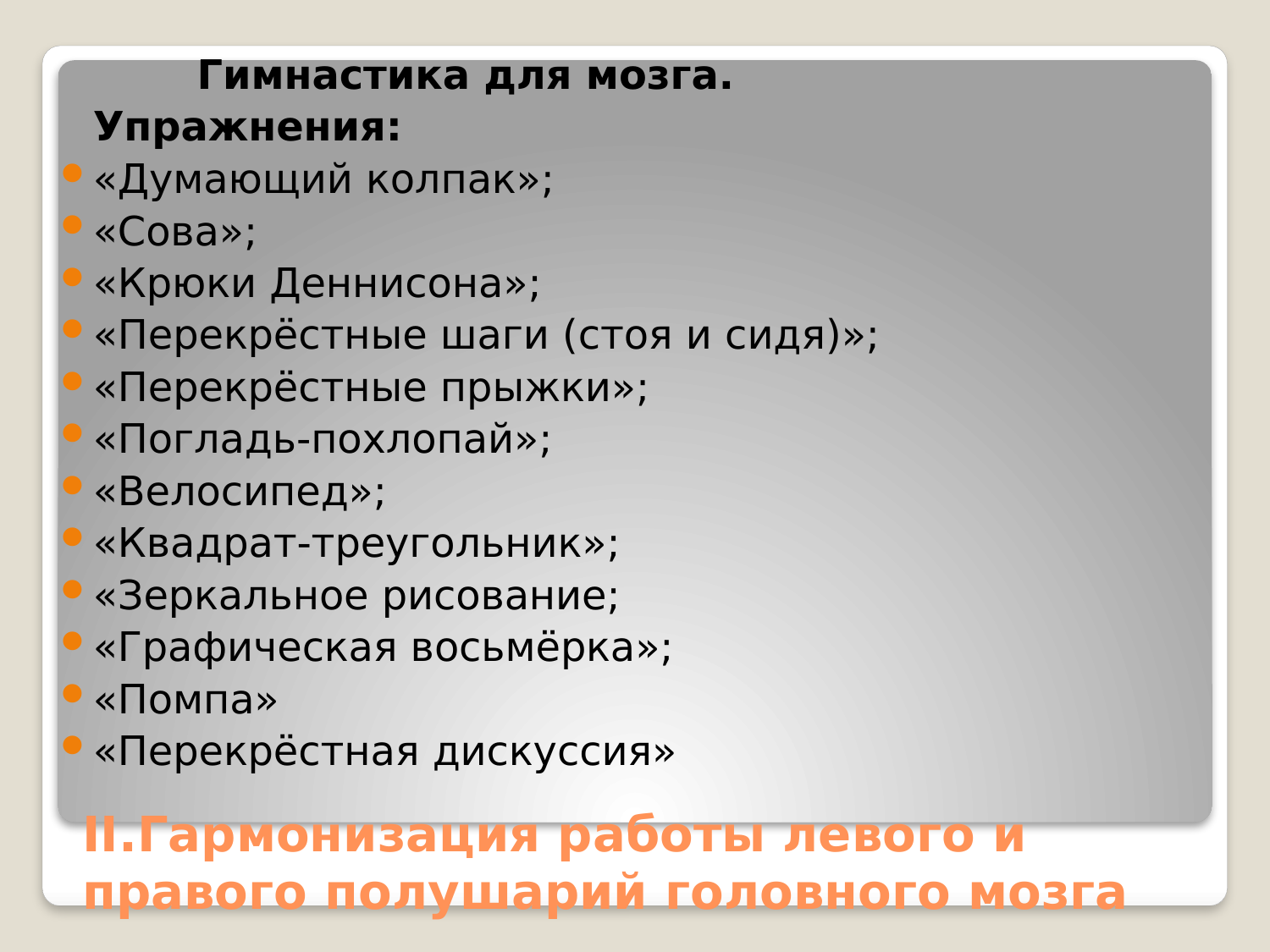

Гимнастика для мозга.
	Упражнения:
«Думающий колпак»;
«Сова»;
«Крюки Деннисона»;
«Перекрёстные шаги (стоя и сидя)»;
«Перекрёстные прыжки»;
«Погладь-похлопай»;
«Велосипед»;
«Квадрат-треугольник»;
«Зеркальное рисование;
«Графическая восьмёрка»;
«Помпа»
«Перекрёстная дискуссия»

# II.Гармонизация работы левого и правого полушарий головного мозга